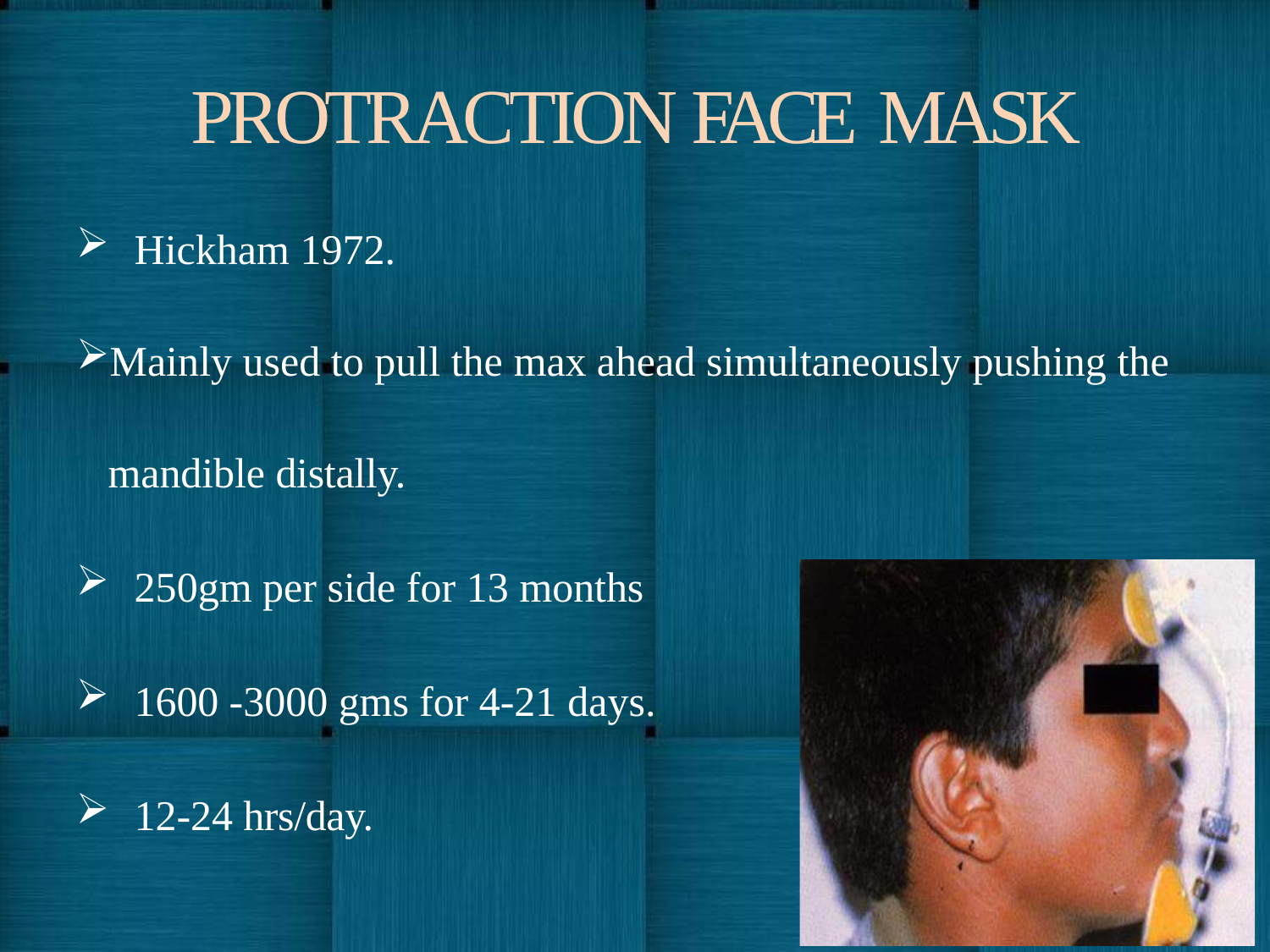

# PROTRACTION FACE MASK
Hickham 1972.
Mainly used to pull the max ahead simultaneously pushing the  mandible distally.

250gm per side for 13 months

1600 -3000 gms for 4-21 days.

12-24 hrs/day.